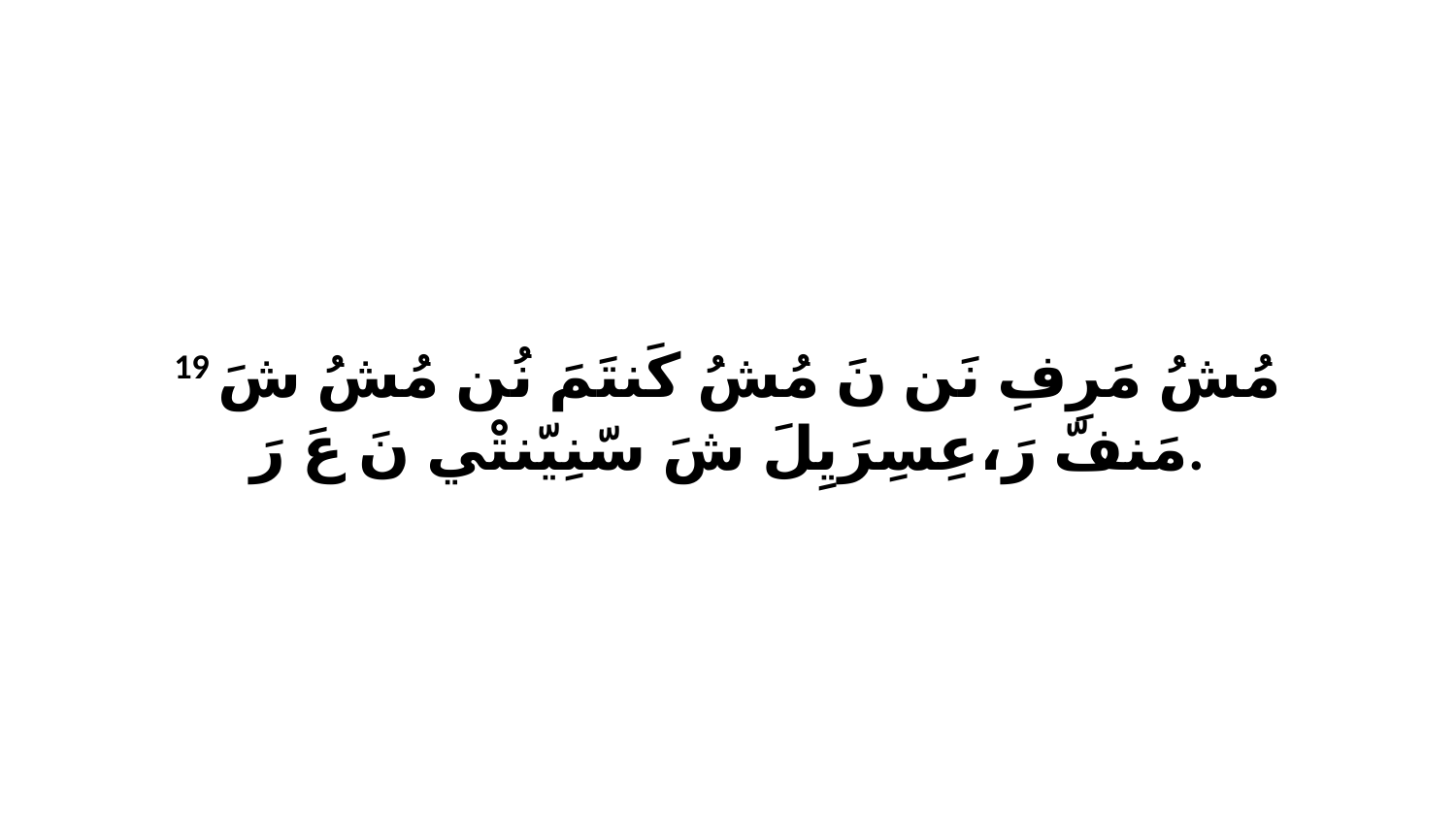

19 مُشُ مَرِفِ نَن نَ مُشُ كَنتَمَ نُن مُشُ شَ مَنفّ رَ،عِسِرَيِلَ شَ سّنِيّنتْي نَ عَ رَ.